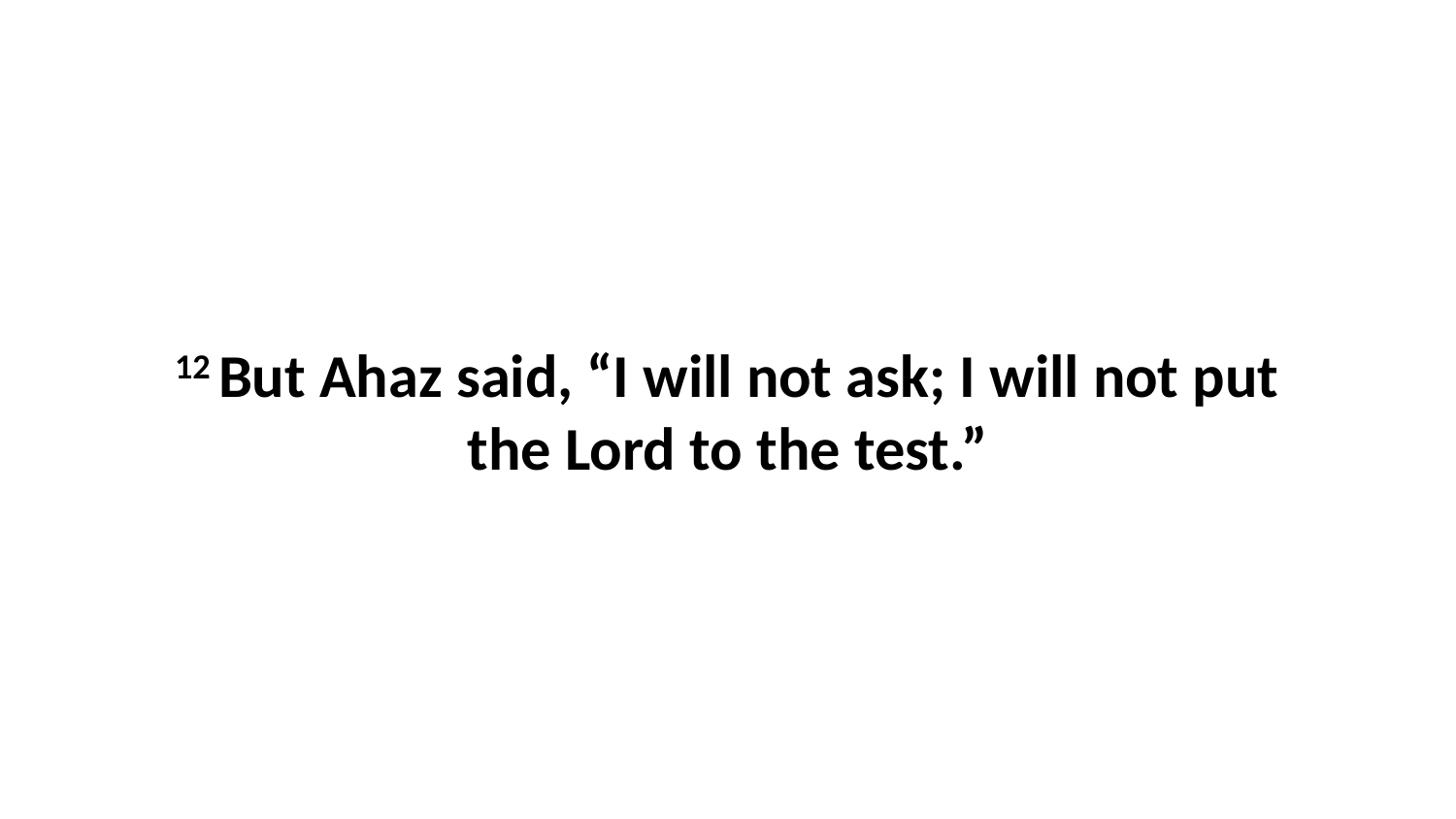

12 But Ahaz said, “I will not ask; I will not put the Lord to the test.”